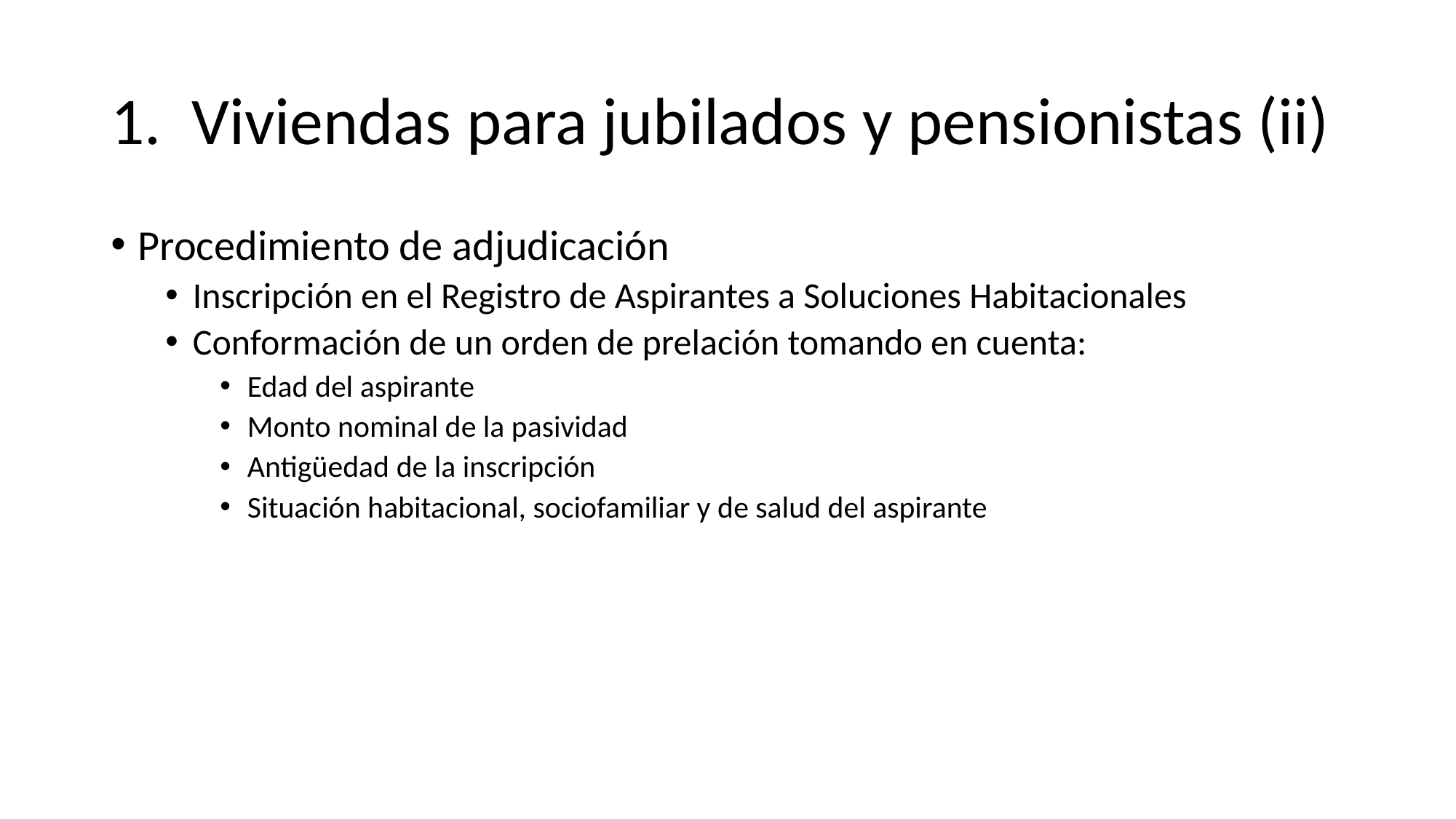

# 1.  Viviendas para jubilados y pensionistas (ii)
Procedimiento de adjudicación
Inscripción en el Registro de Aspirantes a Soluciones Habitacionales
Conformación de un orden de prelación tomando en cuenta:
Edad del aspirante
Monto nominal de la pasividad
Antigüedad de la inscripción
Situación habitacional, sociofamiliar y de salud del aspirante